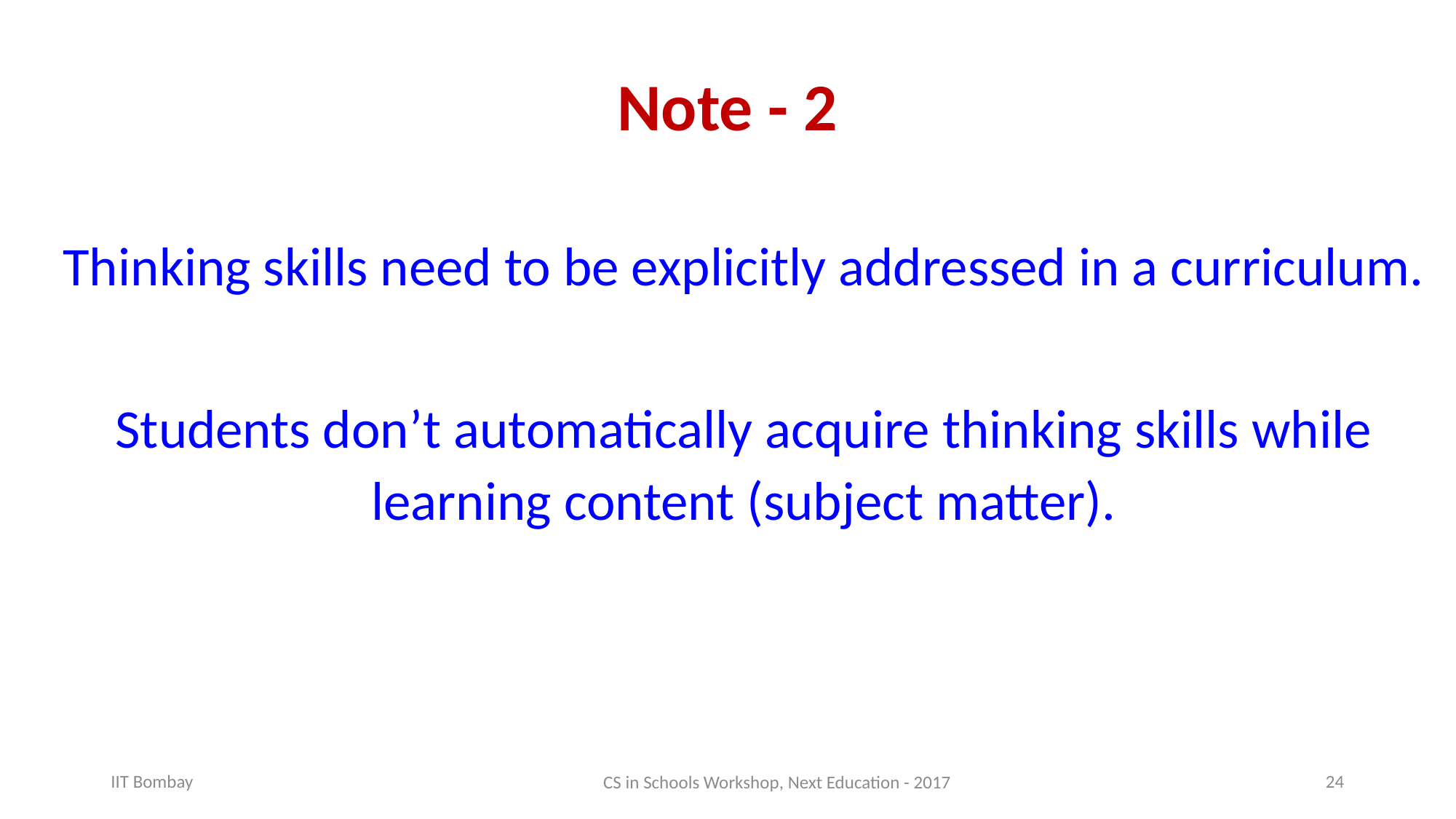

# Note - 2
Thinking skills need to be explicitly addressed in a curriculum.

Students don’t automatically acquire thinking skills while learning content (subject matter).
CS in Schools Workshop, Next Education - 2017
IIT Bombay
24